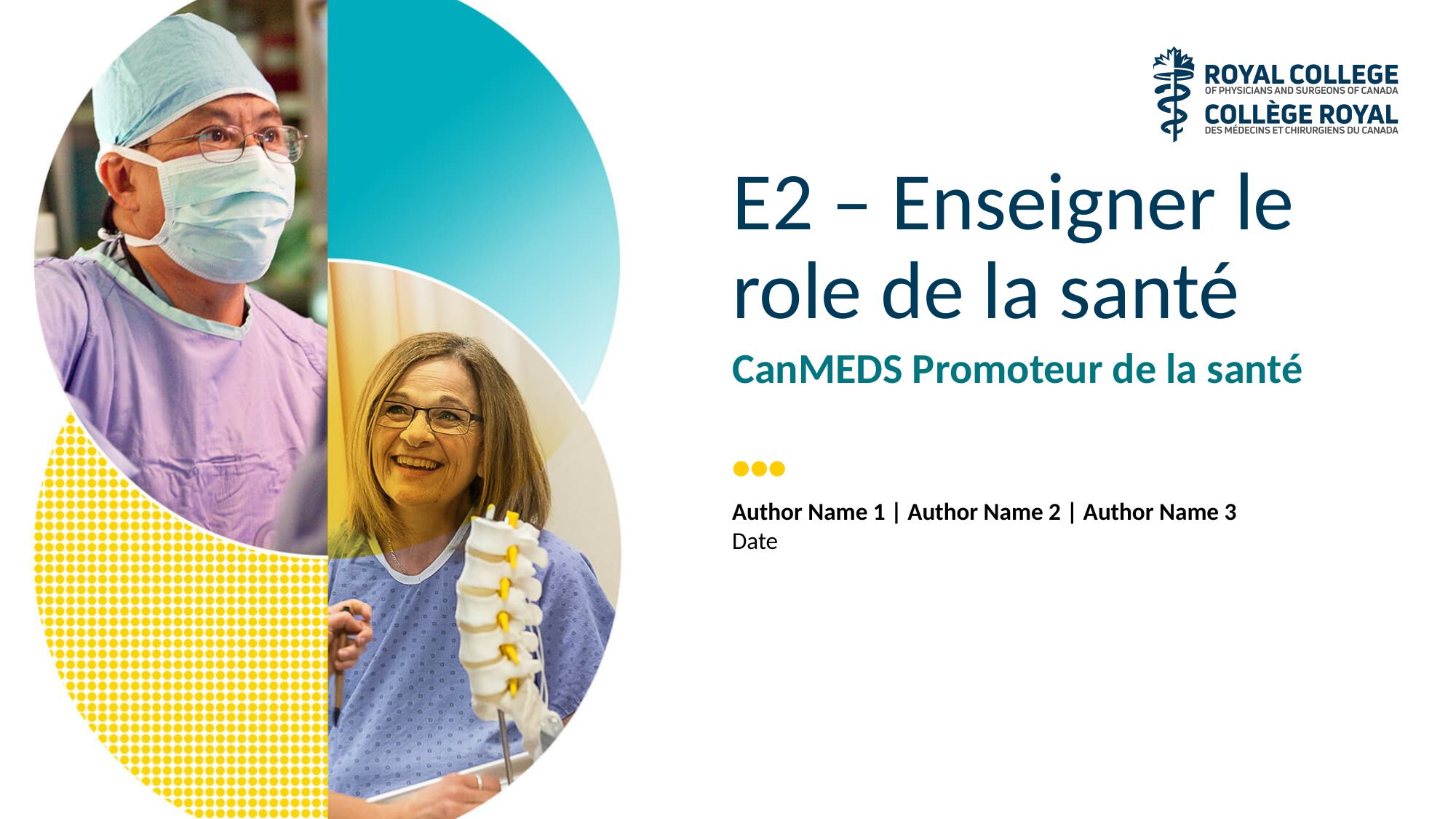

# E2 – Enseigner le role de la santé
CanMEDS Promoteur de la santé
Author Name 1 | Author Name 2 | Author Name 3
Date